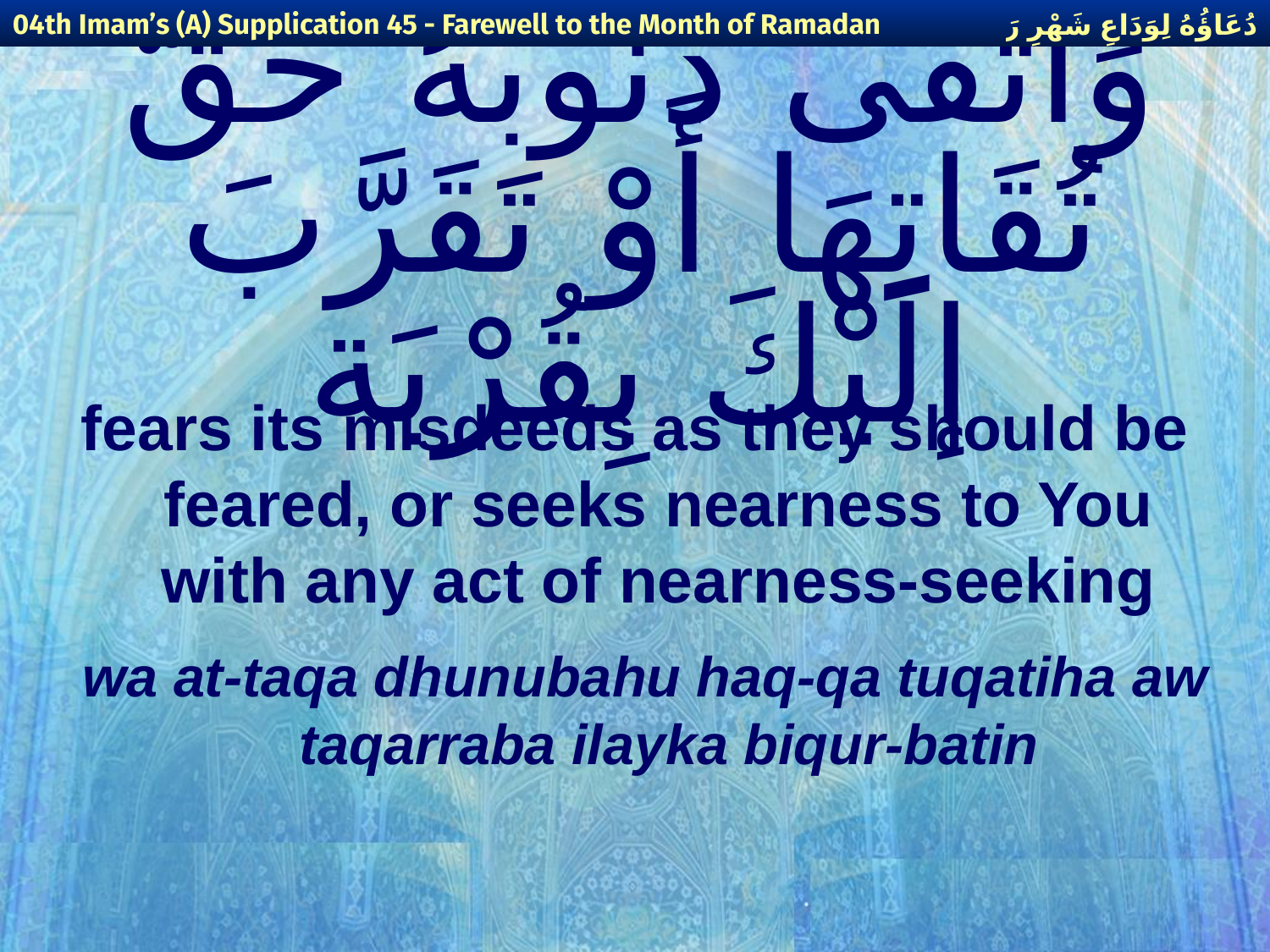

دُعَاؤُهُ لِوَدَاعِ شَهْرِ رَمَضَانَ
04th Imam’s (A) Supplication 45 - Farewell to the Month of Ramadan
# وَأتَّقَى ذُنُوبَهُ حَقَّ تُقَاتِهَا أَوْ تَقَرَّبَ إلَيْكَ بِقُرْبَة
fears its misdeeds as they should be feared, or seeks nearness to You with any act of nearness-seeking
wa at-taqa dhunubahu haq-qa tuqatiha aw taqarraba ilayka biqur-batin